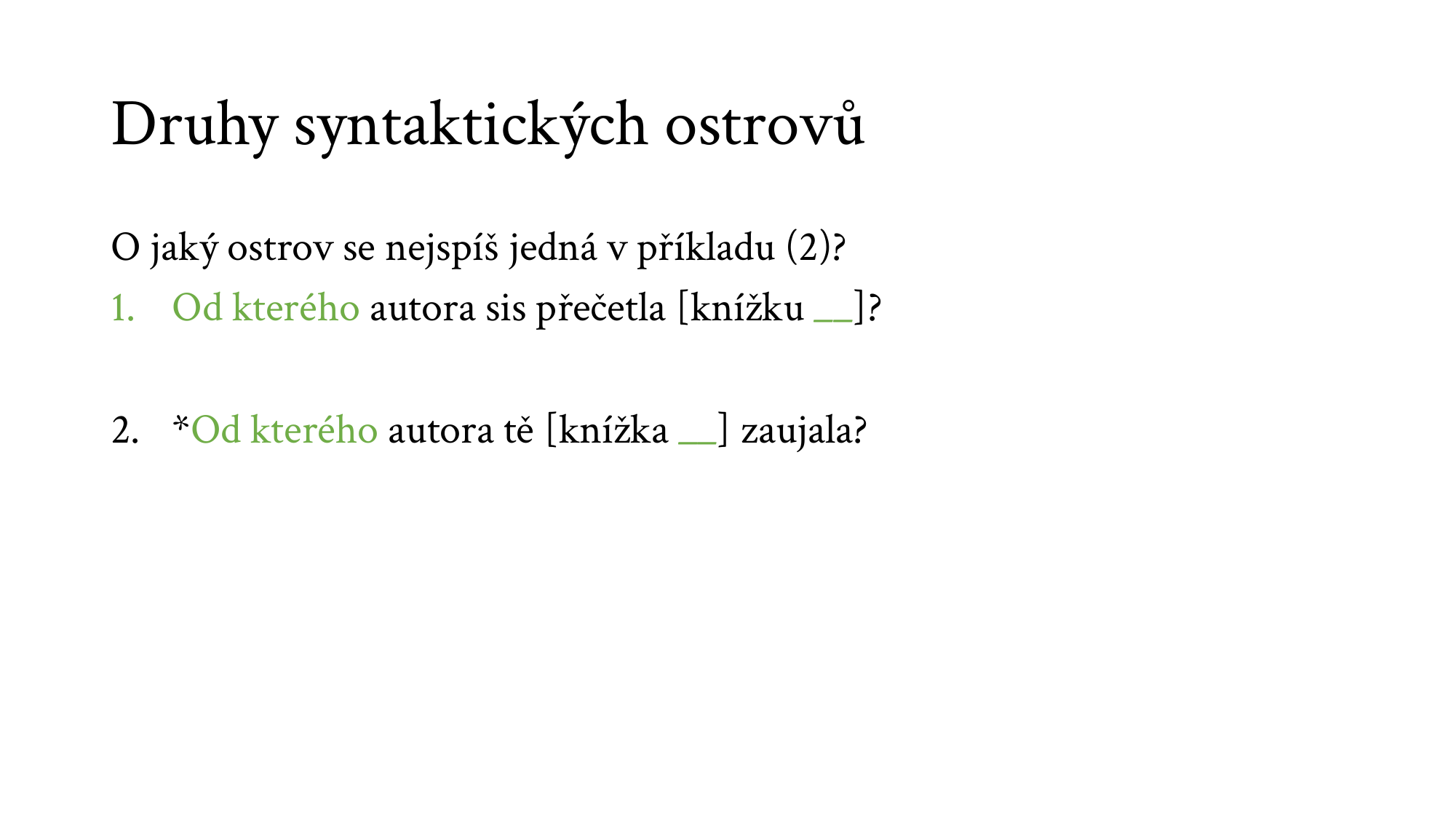

# Druhy syntaktických ostrovů
O jaký ostrov se nejspíš jedná v příkladu (2)?
Od kterého autora sis přečetla [knížku __]?

*Od kterého autora tě [knížka __] zaujala?